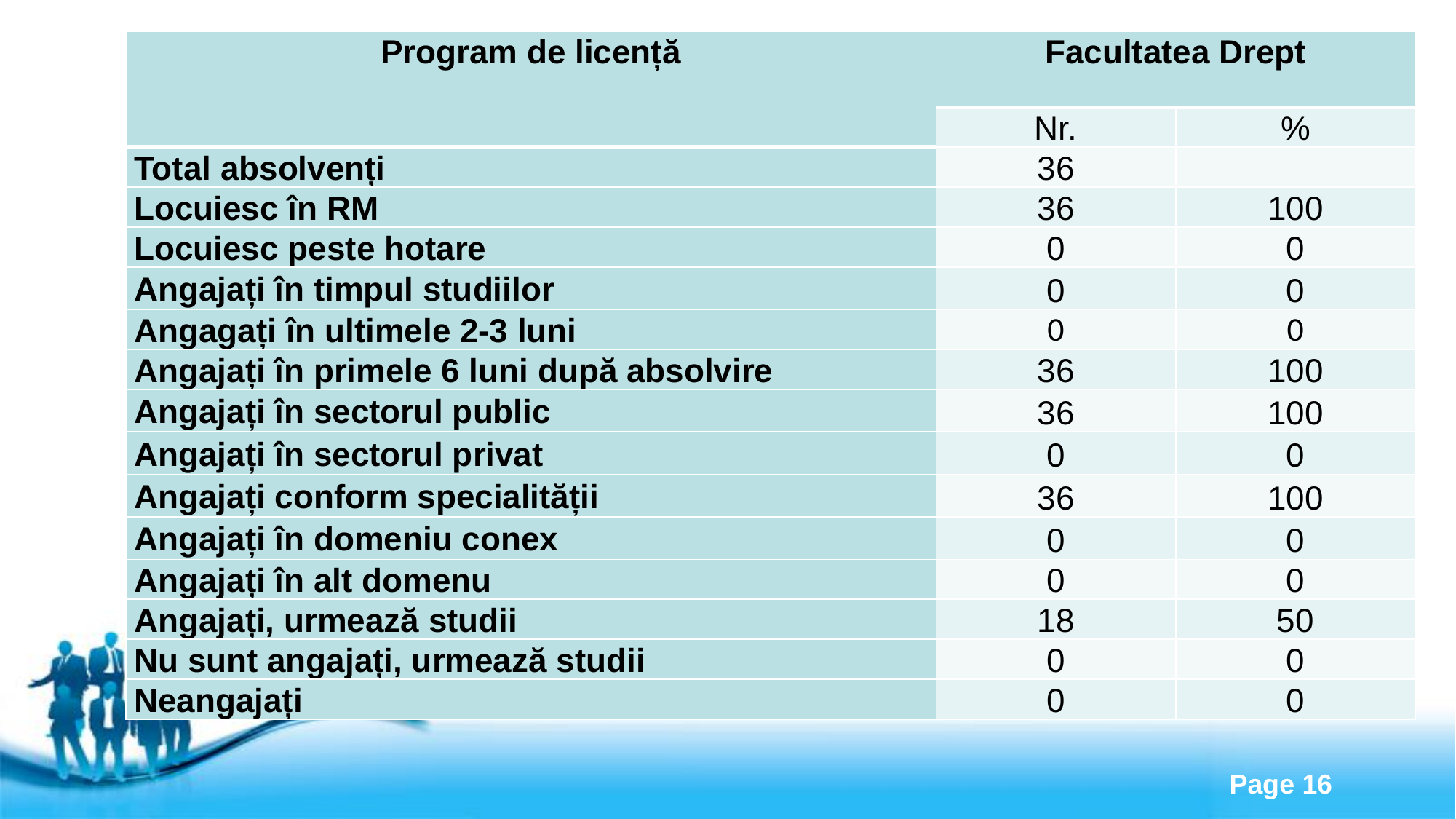

| Program de licență | Facultatea Drept |  |
| --- | --- | --- |
|  | Nr. | % |
| Total absolvenți | 36 |  |
| Locuiesc în RM | 36 | 100 |
| Locuiesc peste hotare | 0 | 0 |
| Angajați în timpul studiilor | 0 | 0 |
| Angagați în ultimele 2-3 luni | 0 | 0 |
| Angajați în primele 6 luni după absolvire | 36 | 100 |
| Angajați în sectorul public | 36 | 100 |
| Angajați în sectorul privat | 0 | 0 |
| Angajați conform specialității | 36 | 100 |
| Angajați în domeniu conex | 0 | 0 |
| Angajați în alt domenu | 0 | 0 |
| Angajați, urmează studii | 18 | 50 |
| Nu sunt angajați, urmează studii | 0 | 0 |
| Neangajați | 0 | 0 |